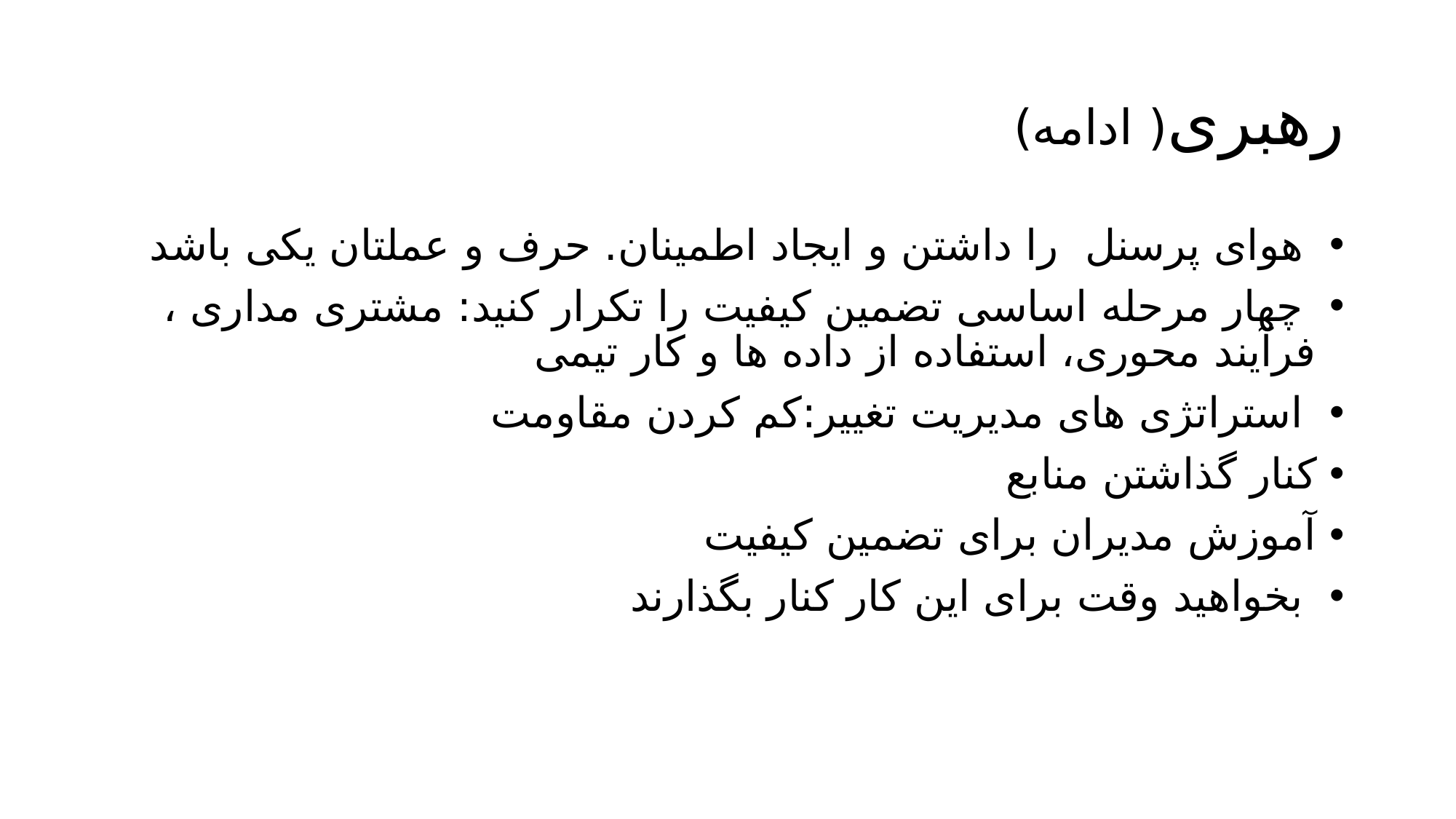

# رهبری( ادامه)
 هوای پرسنل  را داشتن و ایجاد اطمینان. حرف و عملتان یکی باشد
 چهار مرحله اساسی تضمین کیفیت را تکرار کنید: مشتری مداری ، فرآیند محوری، استفاده از داده ها و کار تیمی
 استراتژی های مدیریت تغییر:کم کردن مقاومت
کنار گذاشتن منابع
آموزش مدیران برای تضمین کیفیت
 بخواهید وقت برای این کار کنار بگذارند